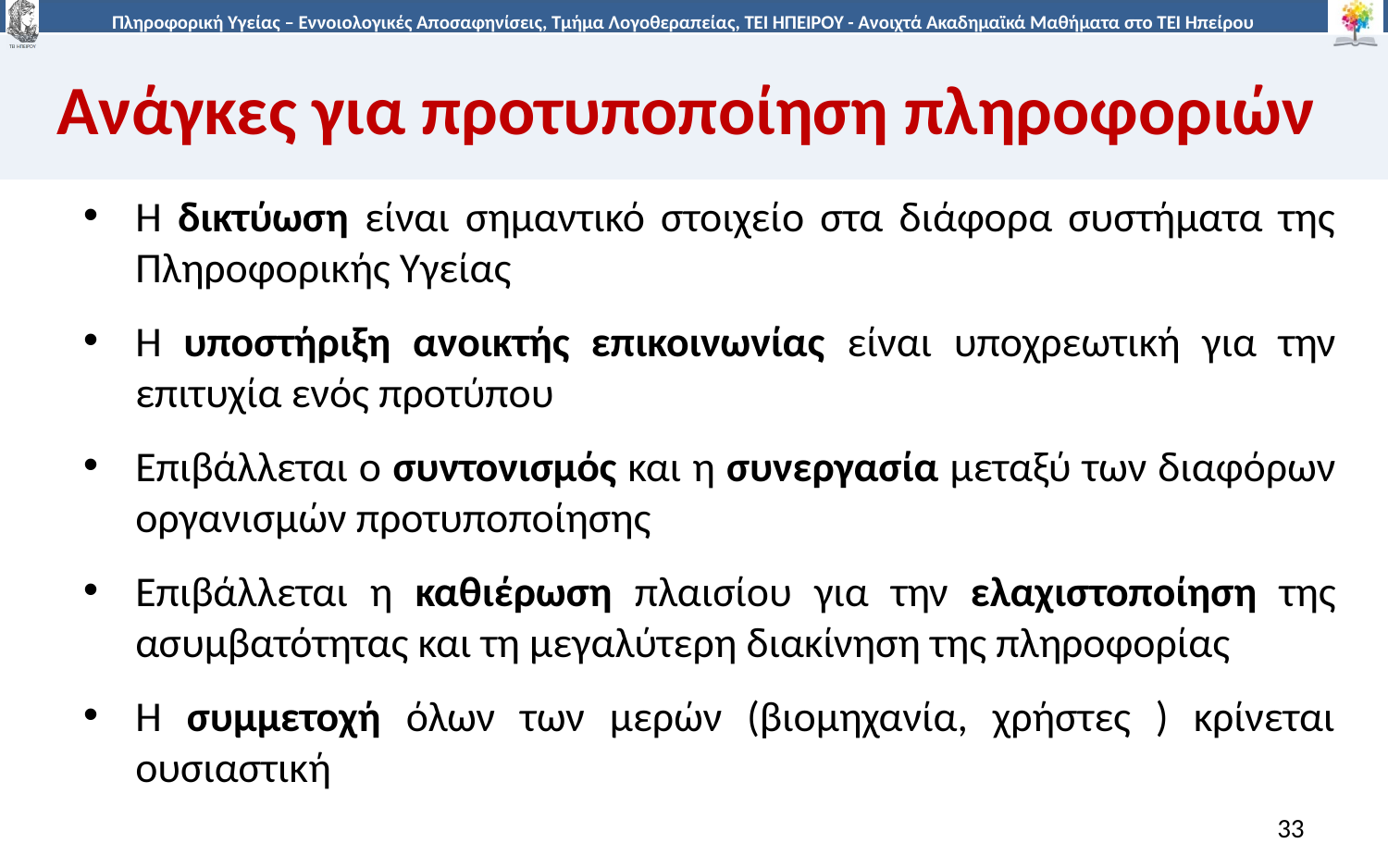

# Ανάγκες για προτυποποίηση πληροφοριών
Η δικτύωση είναι σημαντικό στοιχείο στα διάφορα συστήματα της Πληροφορι­κής Υγείας
Η υποστήριξη ανοικτής επικοινωνίας είναι υποχρεωτική για την επιτυχία ενός προτύπου
Επιβάλλεται ο συντονισμός και η συνεργασία μεταξύ των διαφόρων οργανι­σμών προτυποποίησης
Επιβάλλεται η καθιέρωση πλαισίου για την ελαχιστοποίηση της ασυμβατότητας και τη μεγαλύτερη διακίνηση της πληροφορίας
H συμμετοχή όλων των μερών (βιομηχανία, χρήστες ) κρίνεται ουσιαστική

33